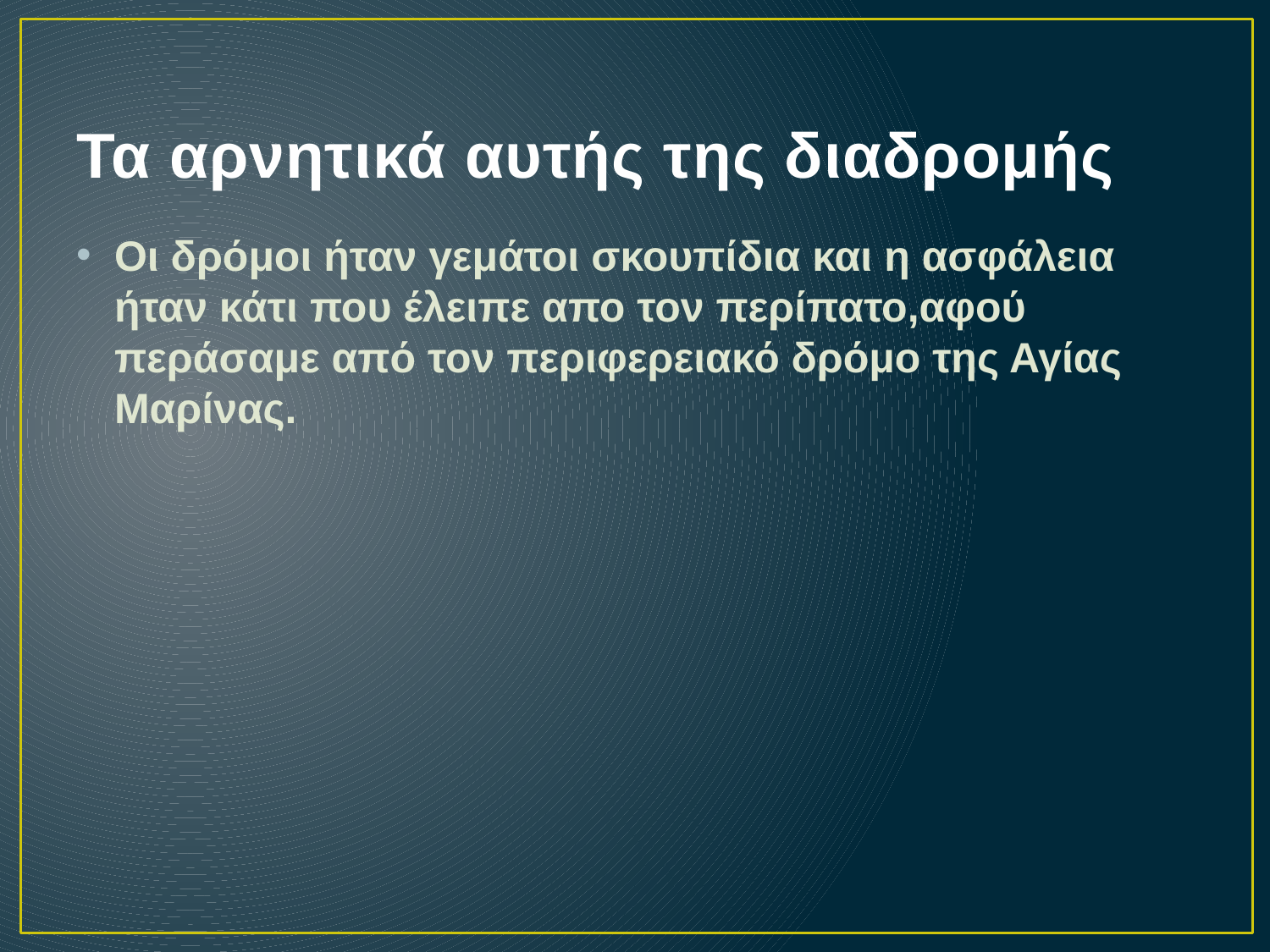

# Τα αρνητικά αυτής της διαδρομής
Οι δρόμοι ήταν γεμάτοι σκουπίδια και η ασφάλεια ήταν κάτι που έλειπε απο τον περίπατο,αφού περάσαμε από τον περιφερειακό δρόμο της Αγίας Μαρίνας.